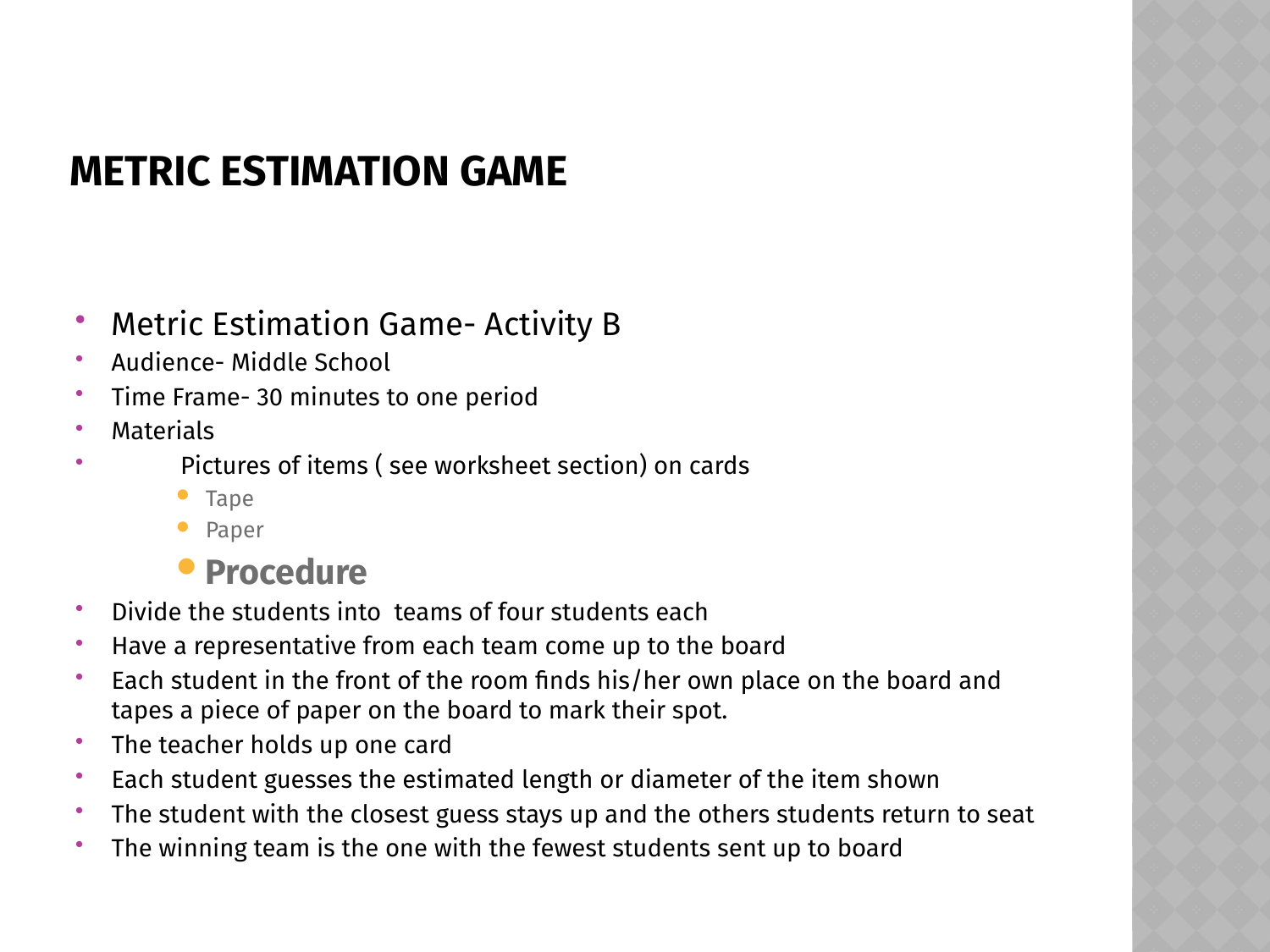

# Metric Estimation Game
Metric Estimation Game- Activity B
Audience- Middle School
Time Frame- 30 minutes to one period
Materials
	  Pictures of items ( see worksheet section) on cards
Tape
Paper
Procedure
Divide the students into  teams of four students each
Have a representative from each team come up to the board
Each student in the front of the room finds his/her own place on the board and tapes a piece of paper on the board to mark their spot.
The teacher holds up one card
Each student guesses the estimated length or diameter of the item shown
The student with the closest guess stays up and the others students return to seat
The winning team is the one with the fewest students sent up to board